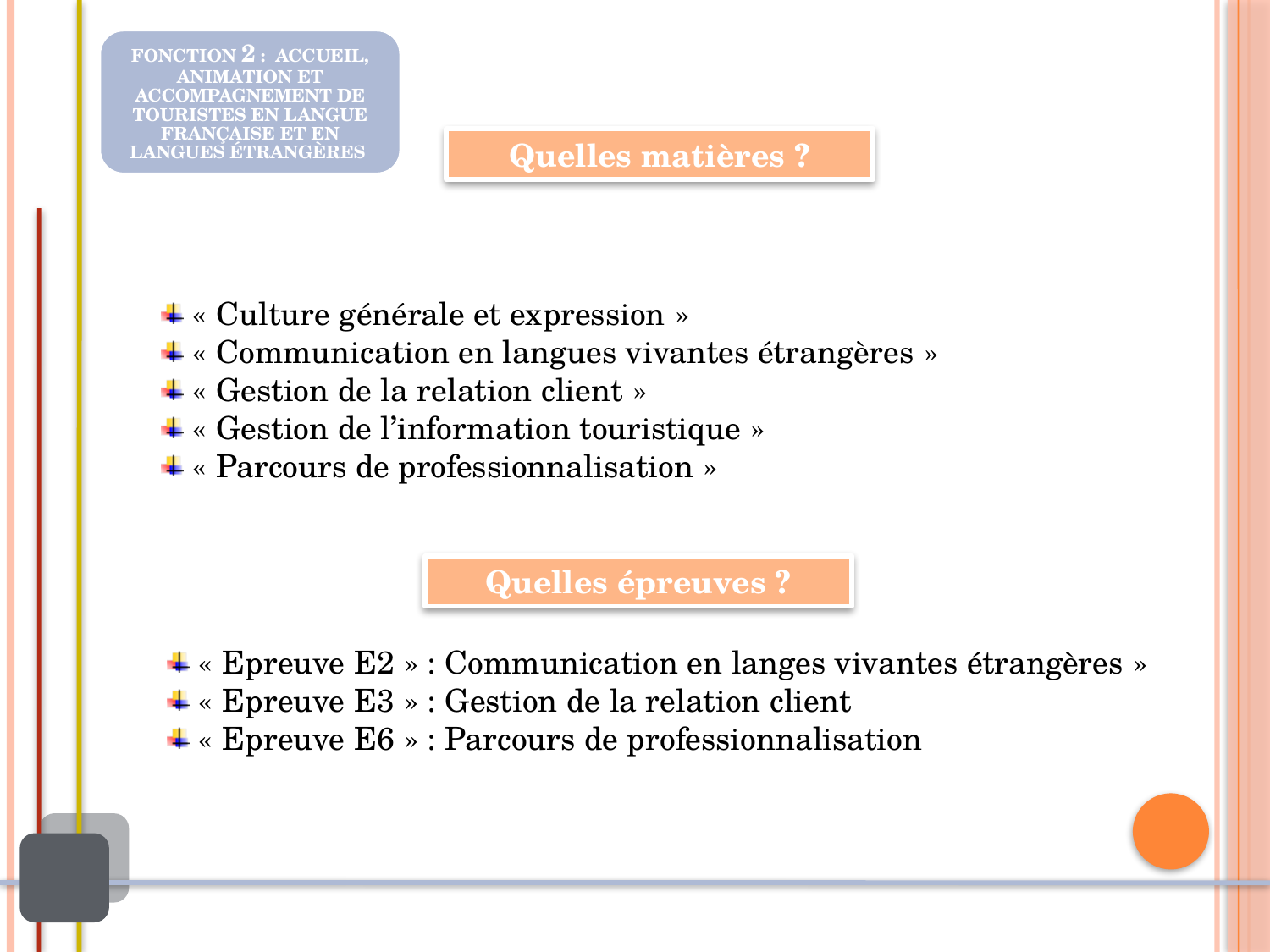

FONCTION 1 :  ACCUEIL, VENTE ET SUIVI DE CLIENTÈLE EN LANGUE FRANÇAISE ET EN LANGUES ÉTRANGÈRES

FONCTION 2 :  ACCUEIL, ANIMATION ET ACCOMPAGNEMENT DE TOURISTES EN LANGUE FRANÇAISE ET EN LANGUES ÉTRANGÈRES
Quelles matières ?
 « Culture générale et expression »
 « Communication en langues vivantes étrangères »
 « Gestion de la relation client »
 « Gestion de l’information touristique »
 « Parcours de professionnalisation »
Quelles épreuves ?
 « Epreuve E2 » : Communication en langes vivantes étrangères »
 « Epreuve E3 » : Gestion de la relation client
 « Epreuve E6 » : Parcours de professionnalisation